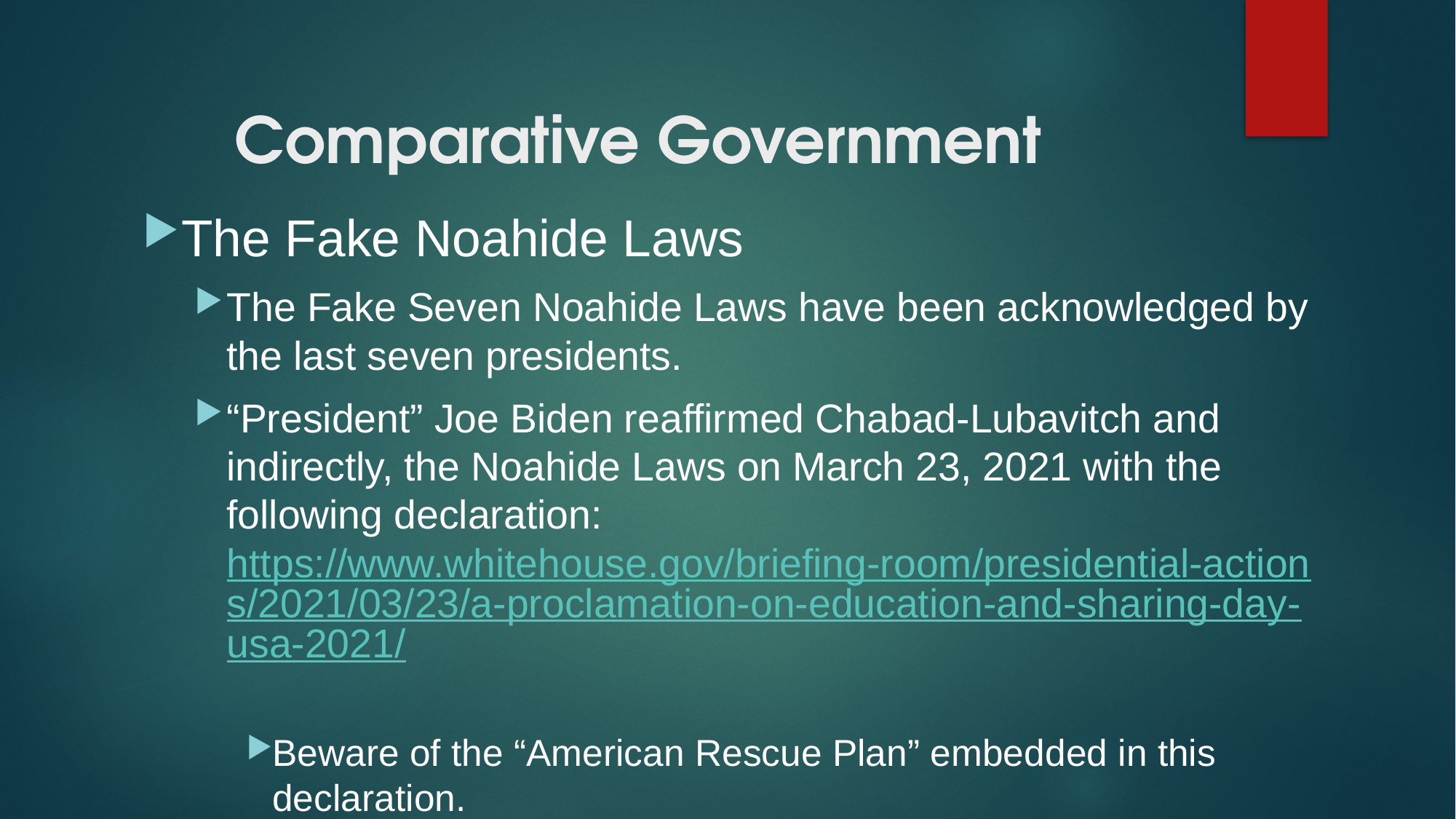

# Comparative Government
The Fake Noahide Laws
The Fake Seven Noahide Laws have been acknowledged by the last seven presidents.
“President” Joe Biden reaffirmed Chabad-Lubavitch and indirectly, the Noahide Laws on March 23, 2021 with the following declaration: https://www.whitehouse.gov/briefing-room/presidential-actions/2021/03/23/a-proclamation-on-education-and-sharing-day-usa-2021/
Beware of the “American Rescue Plan” embedded in this declaration.